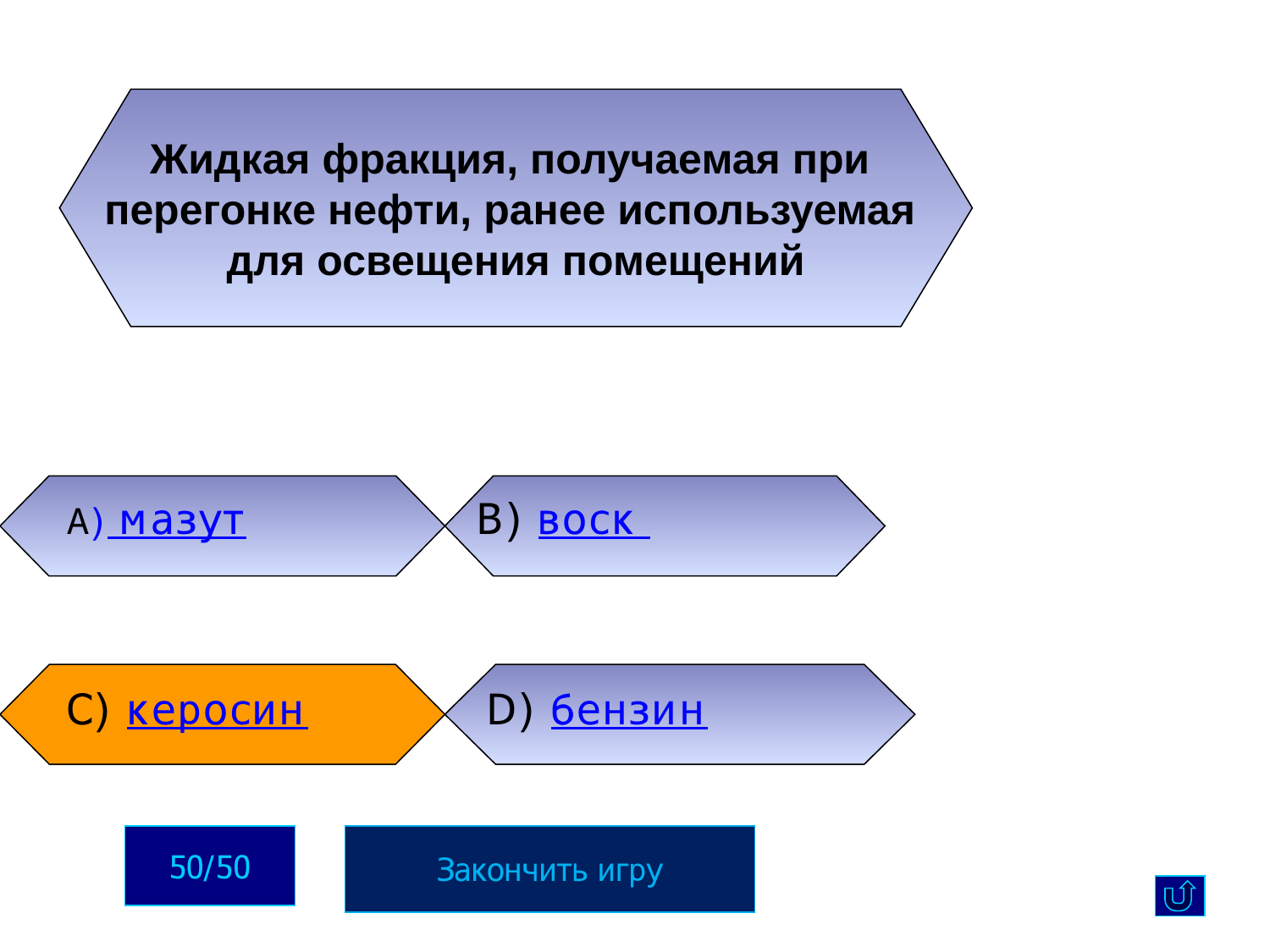

Жидкая фракция, получаемая при
перегонке нефти, ранее используемая
для освещения помещений

А) мазут
В) воск

С) керосин
D) бензин
50/50
Закончить игру